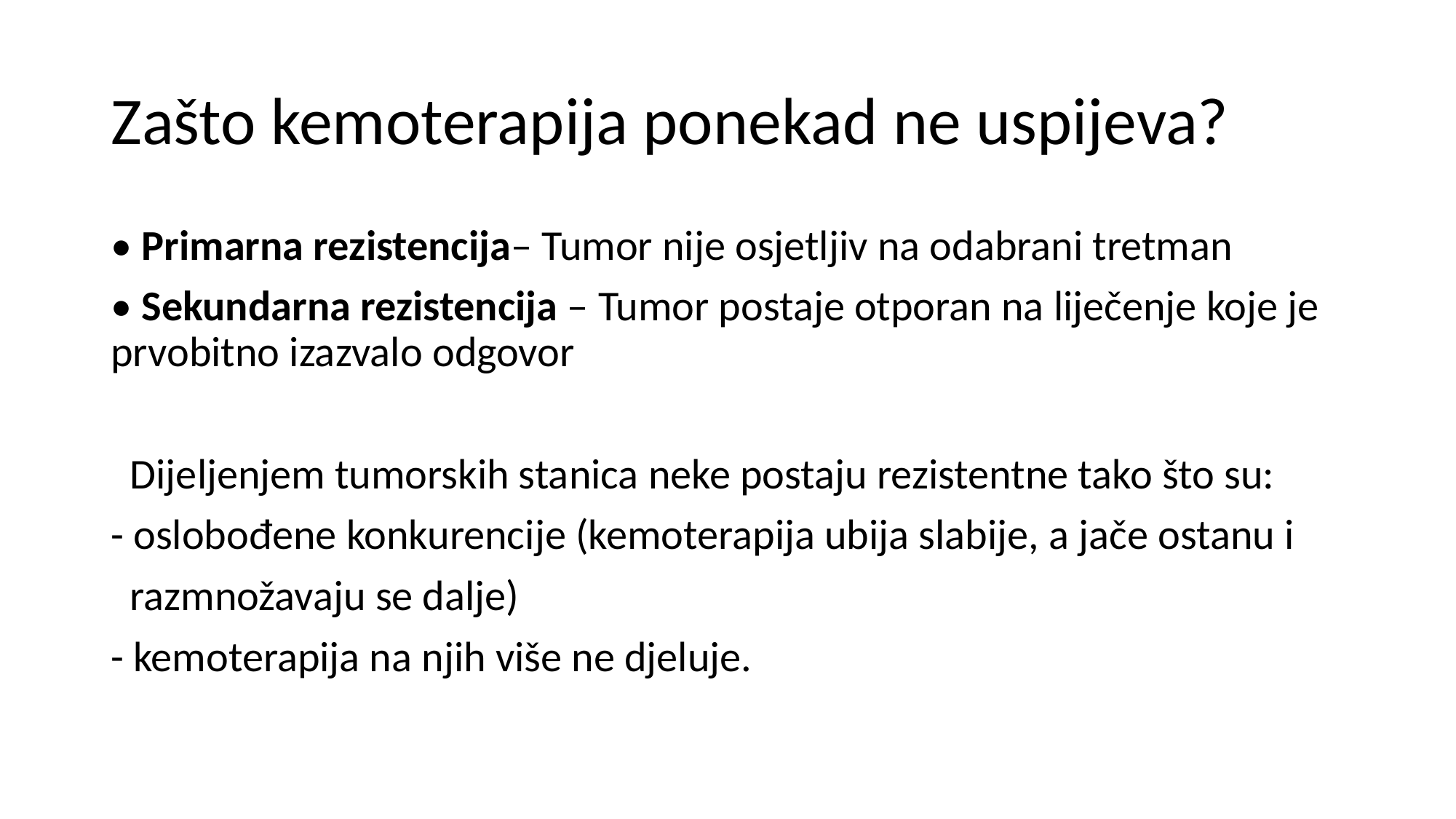

# Zašto kemoterapija ponekad ne uspijeva?
• Primarna rezistencija– Tumor nije osjetljiv na odabrani tretman
• Sekundarna rezistencija – Tumor postaje otporan na liječenje koje je prvobitno izazvalo odgovor

  Dijeljenjem tumorskih stanica neke postaju rezistentne tako što su:
- oslobođene konkurencije (kemoterapija ubija slabije, a jače ostanu i
  razmnožavaju se dalje)
- kemoterapija na njih više ne djeluje.